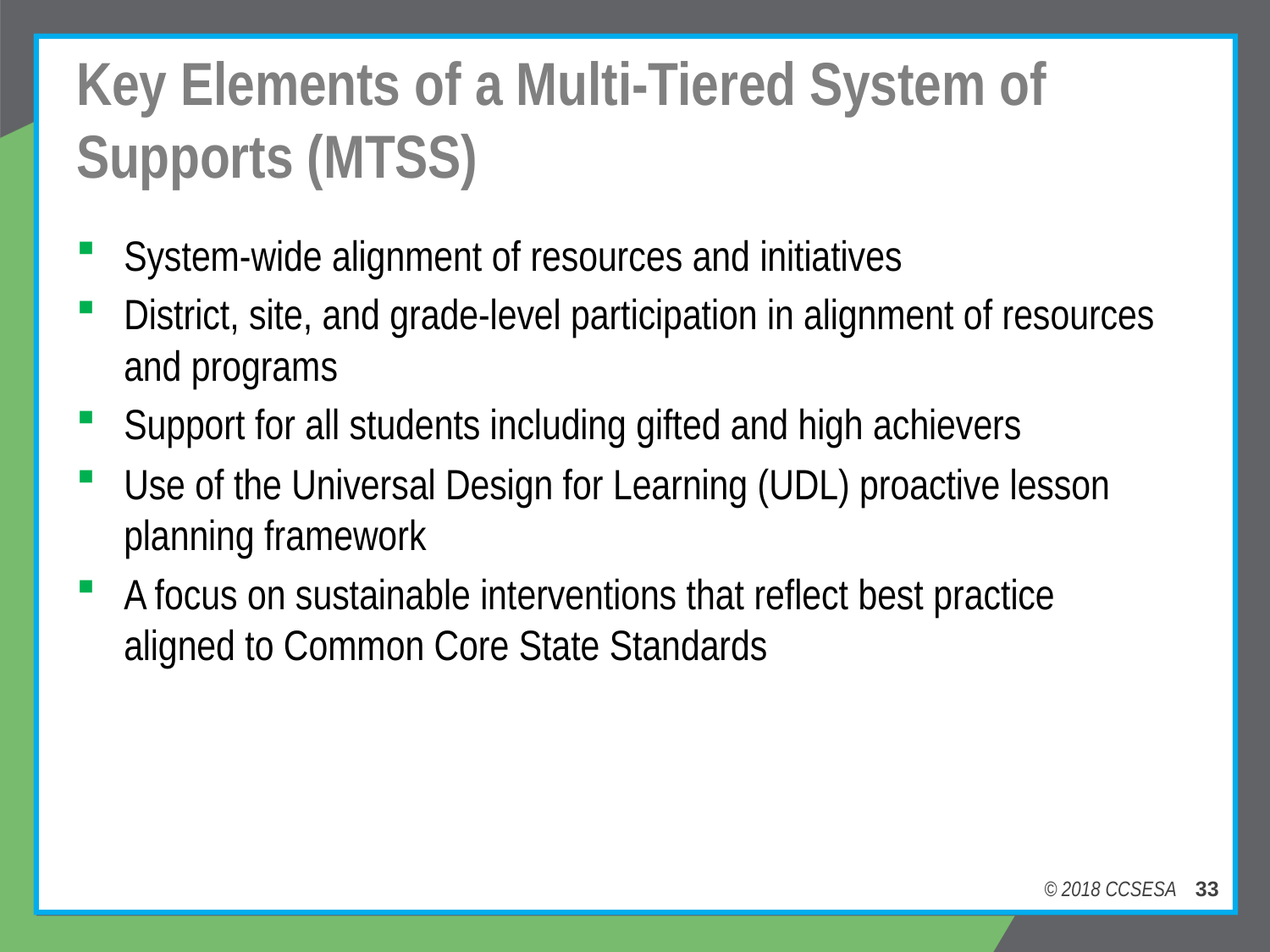

# Key Elements of a Multi-Tiered System of Supports (MTSS)
System-wide alignment of resources and initiatives
District, site, and grade-level participation in alignment of resources and programs
Support for all students including gifted and high achievers
Use of the Universal Design for Learning (UDL) proactive lesson planning framework
A focus on sustainable interventions that reflect best practice aligned to Common Core State Standards
© 2018 CCSESA    33